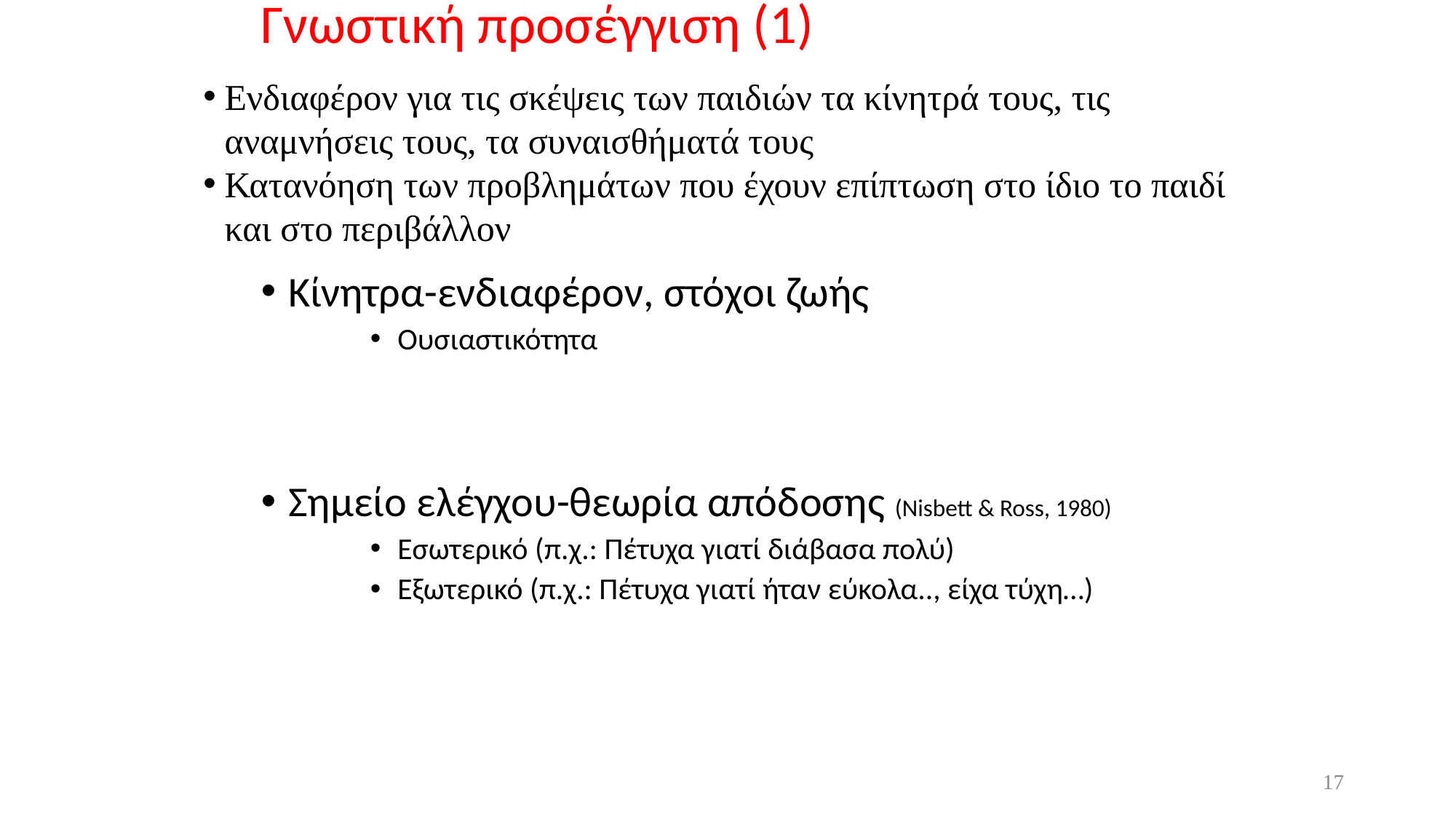

# Γνωστική προσέγγιση (1)
Ενδιαφέρον για τις σκέψεις των παιδιών τα κίνητρά τους, τις αναμνήσεις τους, τα συναισθήματά τους
Κατανόηση των προβλημάτων που έχουν επίπτωση στο ίδιο το παιδί και στο περιβάλλον
Κίνητρα-ενδιαφέρον, στόχοι ζωής
Ουσιαστικότητα

Σημείο ελέγχου-θεωρία απόδοσης (Nisbett & Ross, 1980)
Εσωτερικό (π.χ.: Πέτυχα γιατί διάβασα πολύ)
Εξωτερικό (π.χ.: Πέτυχα γιατί ήταν εύκολα.., είχα τύχη…)
17